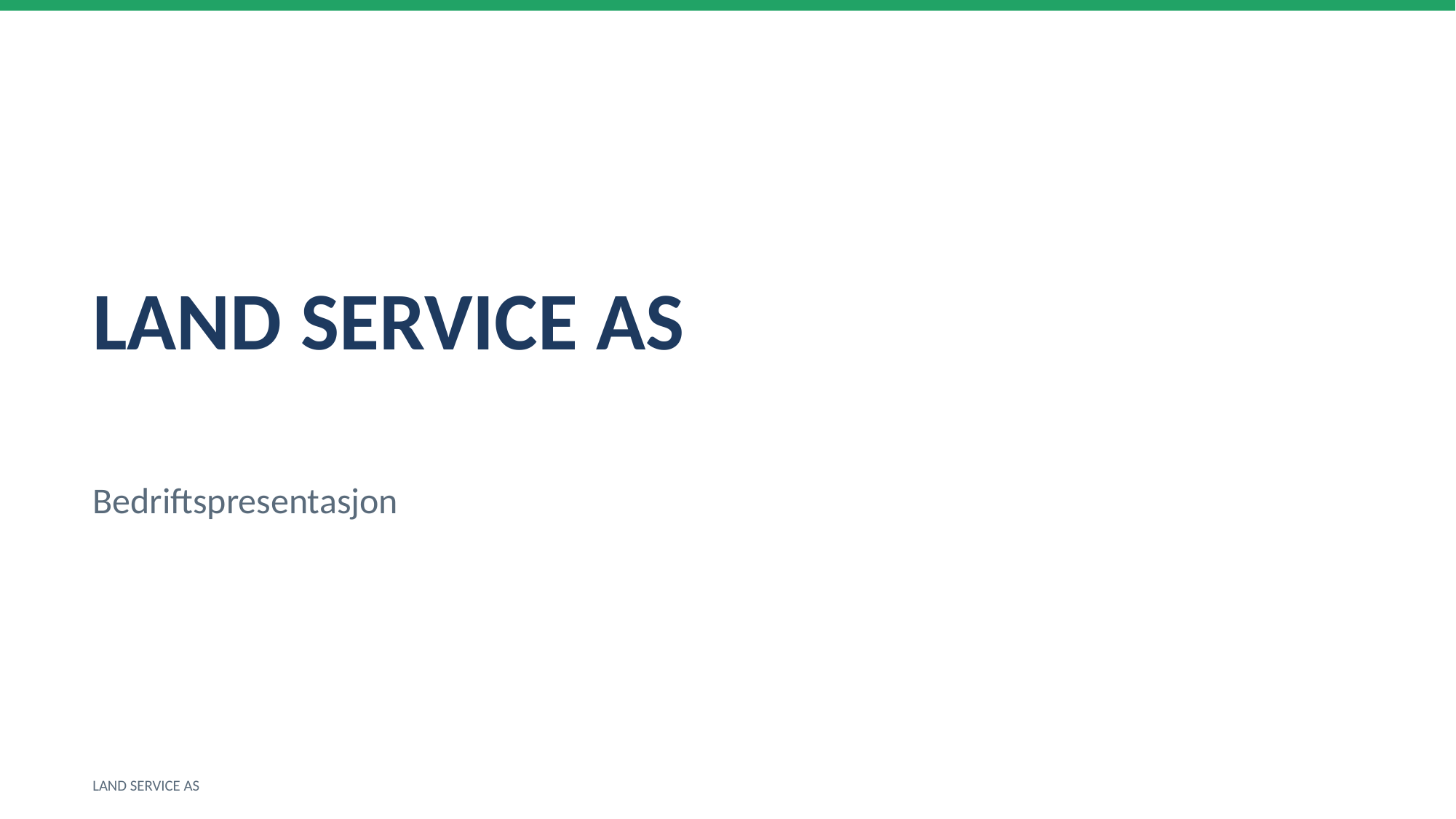

LAND SERVICE AS
Bedriftspresentasjon
LAND SERVICE AS